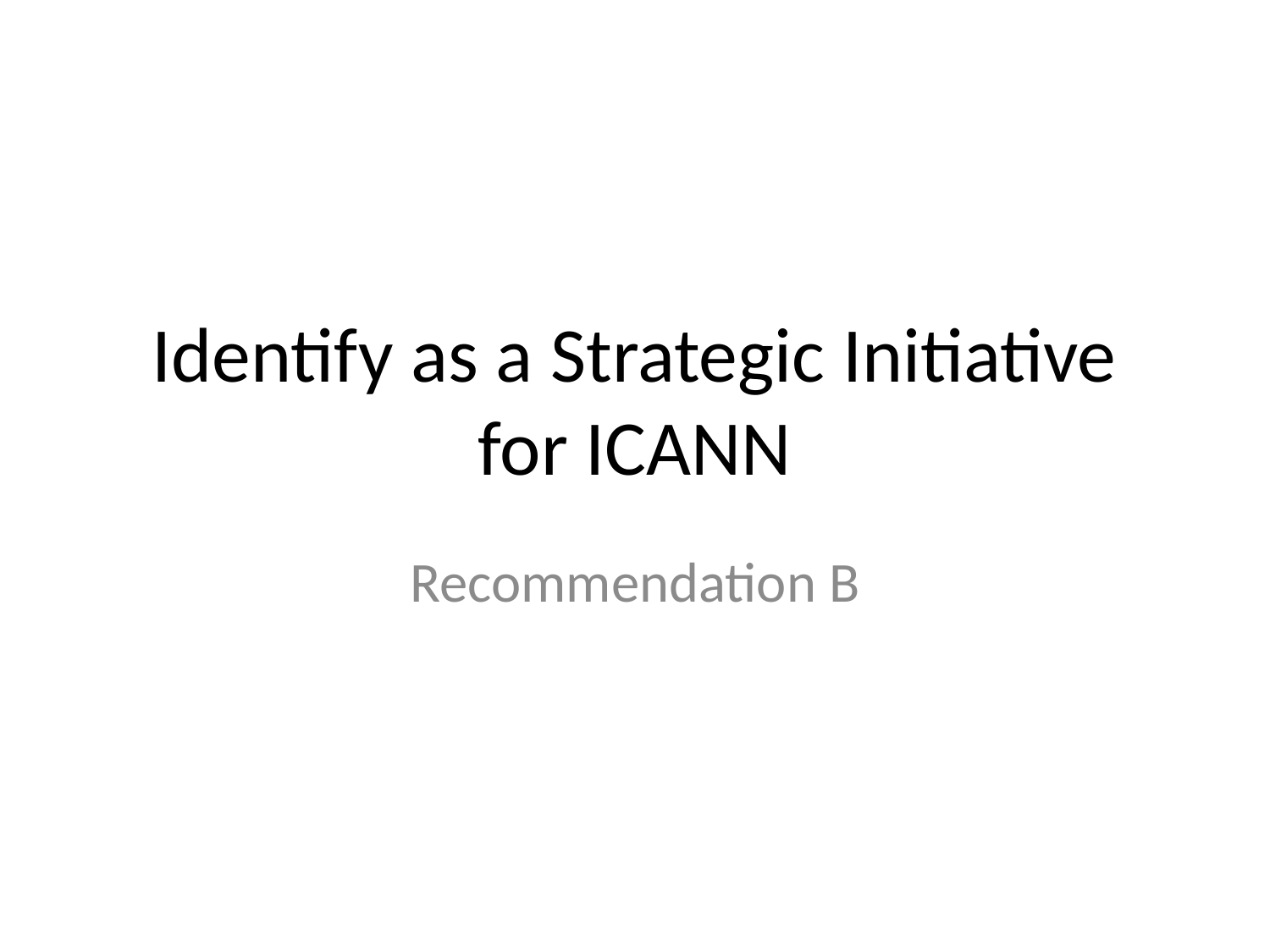

# Identify as a Strategic Initiative for ICANN
Recommendation B